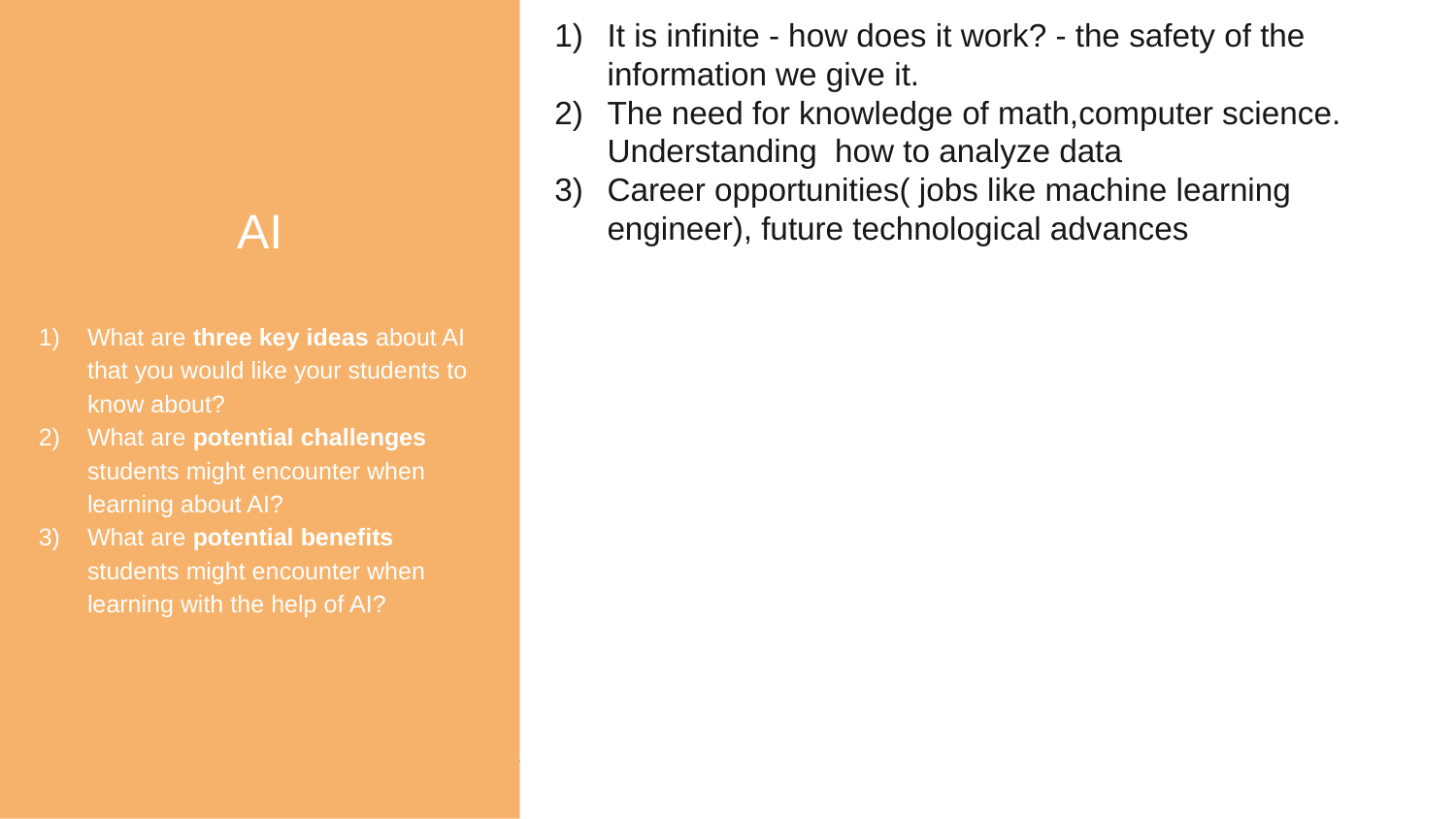

AI

What are three key ideas about AI that you would like your students to know about?
What are potential challenges students might encounter when learning about AI?
What are potential benefits students might encounter when learning with the help of AI?
It is infinite - how does it work? - the safety of the information we give it.
The need for knowledge of math,computer science. Understanding  how to analyze data
Career opportunities( jobs like machine learning engineer), future technological advances